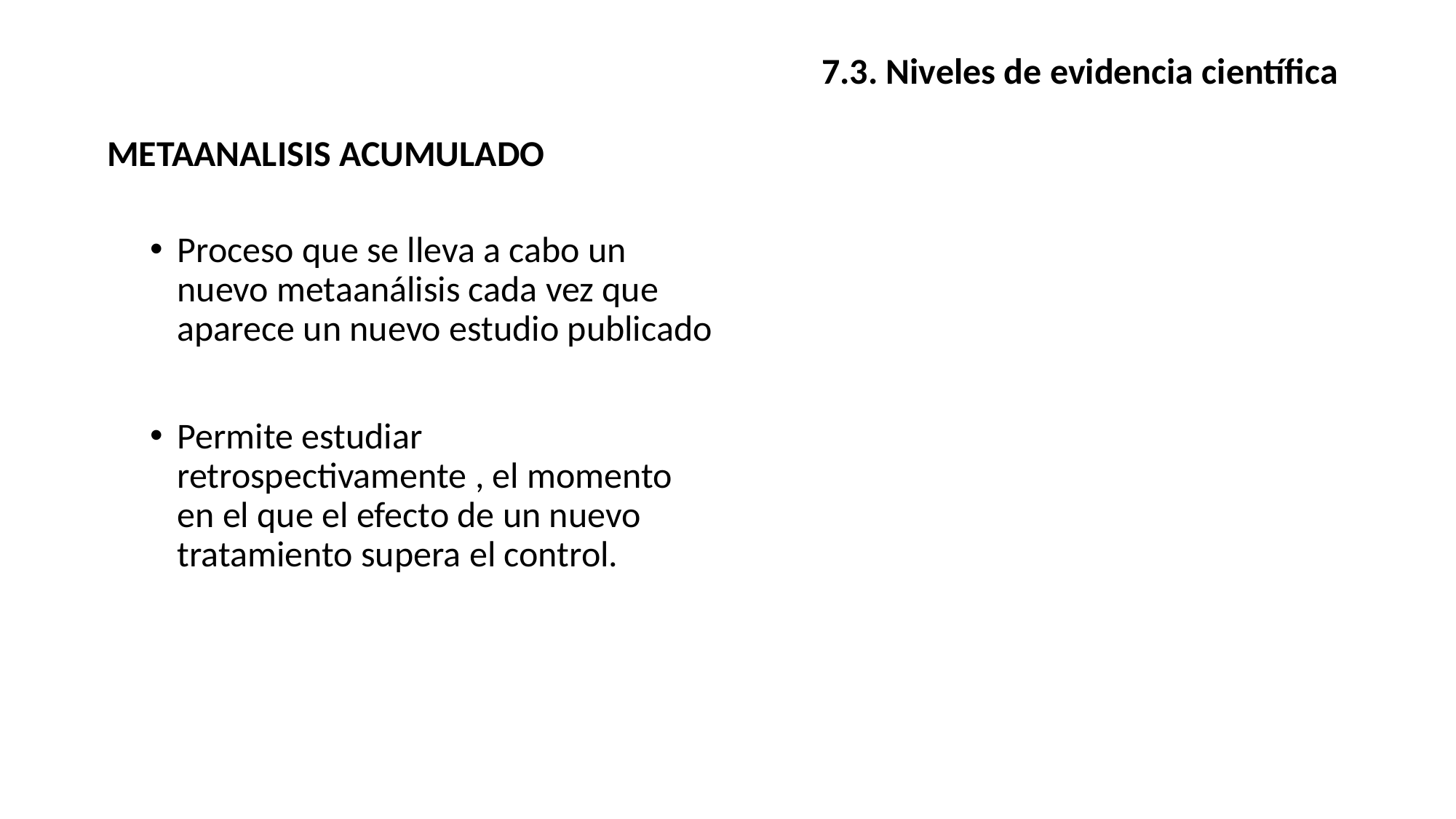

7.3. Niveles de evidencia científica
#
METAANALISIS ACUMULADO

Proceso que se lleva a cabo un nuevo metaanálisis cada vez que aparece un nuevo estudio publicado

Permite estudiar retrospectivamente , el momento en el que el efecto de un nuevo tratamiento supera el control.